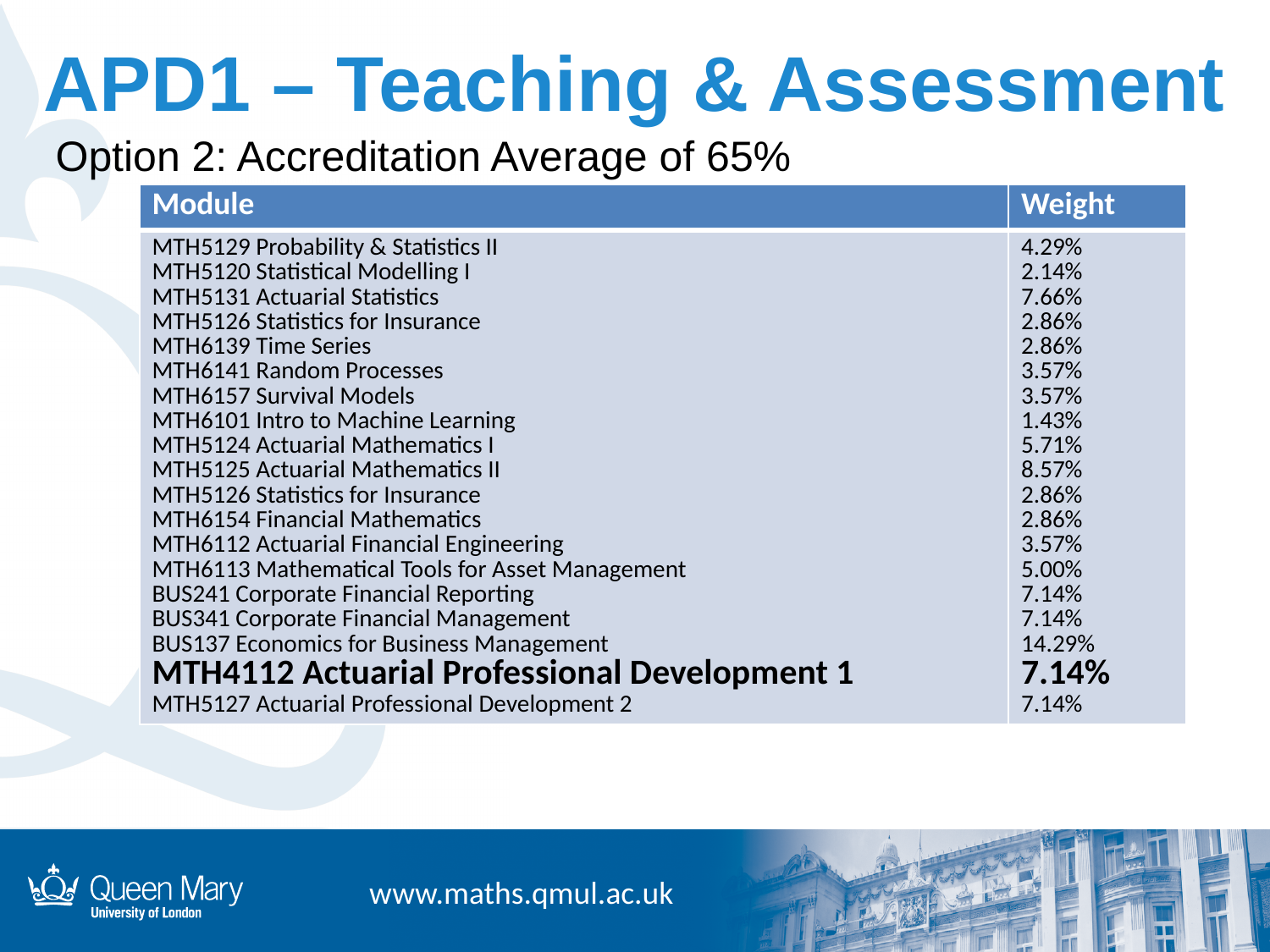

# APD1 – Teaching & Assessment
Option 2: Accreditation Average of 65%
| Module | Weight |
| --- | --- |
| MTH5129 Probability & Statistics II MTH5120 Statistical Modelling I MTH5131 Actuarial Statistics MTH5126 Statistics for Insurance MTH6139 Time Series MTH6141 Random Processes MTH6157 Survival Models MTH6101 Intro to Machine Learning MTH5124 Actuarial Mathematics I MTH5125 Actuarial Mathematics II MTH5126 Statistics for Insurance MTH6154 Financial Mathematics MTH6112 Actuarial Financial Engineering MTH6113 Mathematical Tools for Asset Management BUS241 Corporate Financial Reporting BUS341 Corporate Financial Management BUS137 Economics for Business Management MTH4112 Actuarial Professional Development 1 MTH5127 Actuarial Professional Development 2 | 4.29% 2.14% 7.66% 2.86% 2.86% 3.57% 3.57% 1.43% 5.71% 8.57% 2.86% 2.86% 3.57% 5.00% 7.14% 7.14% 14.29% 7.14% 7.14% |